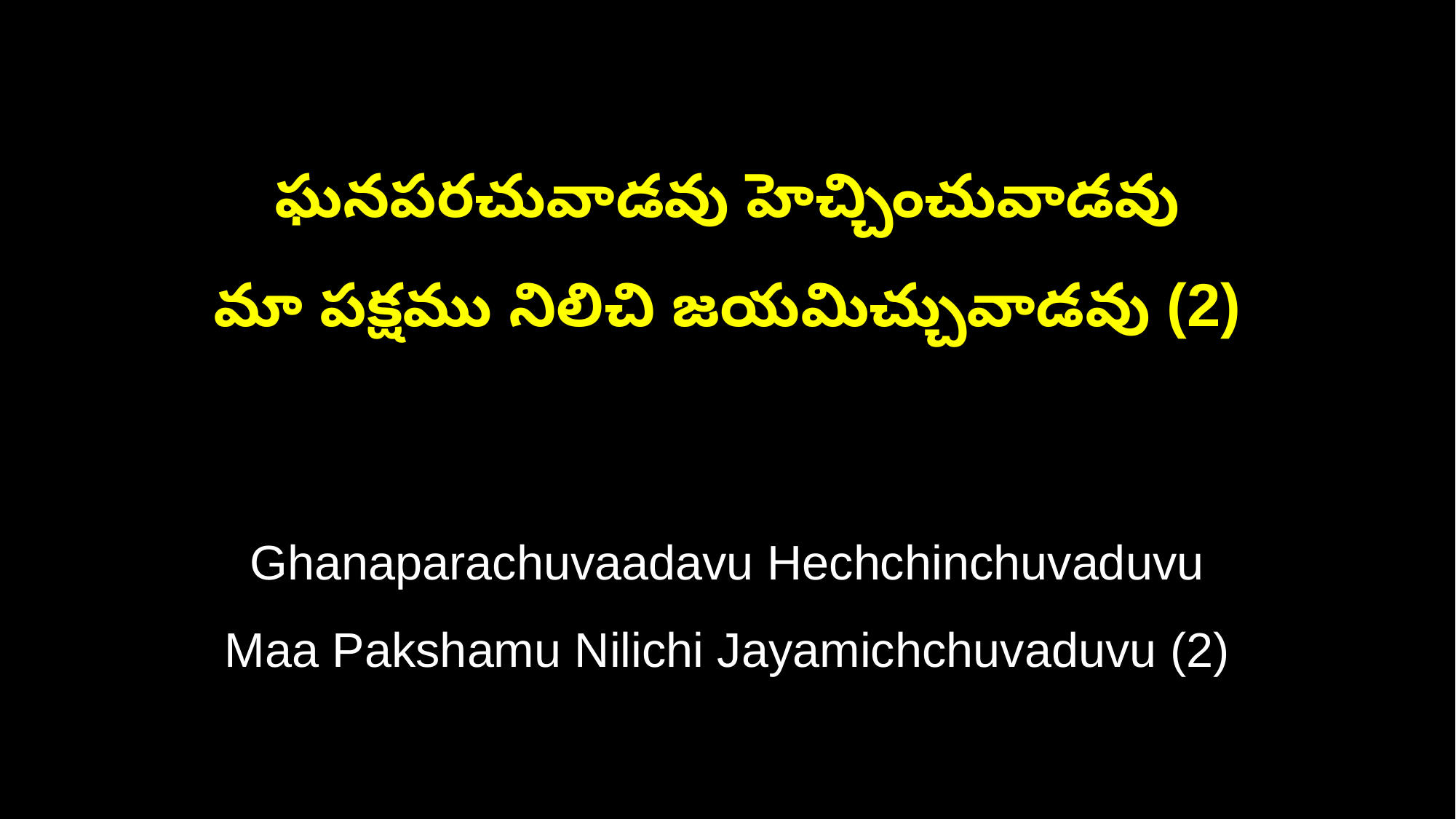

ఘనపరచువాడవు హెచ్చించువాడవు
మా పక్షము నిలిచి జయమిచ్చువాడవు (2)
Ghanaparachuvaadavu Hechchinchuvaduvu
Maa Pakshamu Nilichi Jayamichchuvaduvu (2)